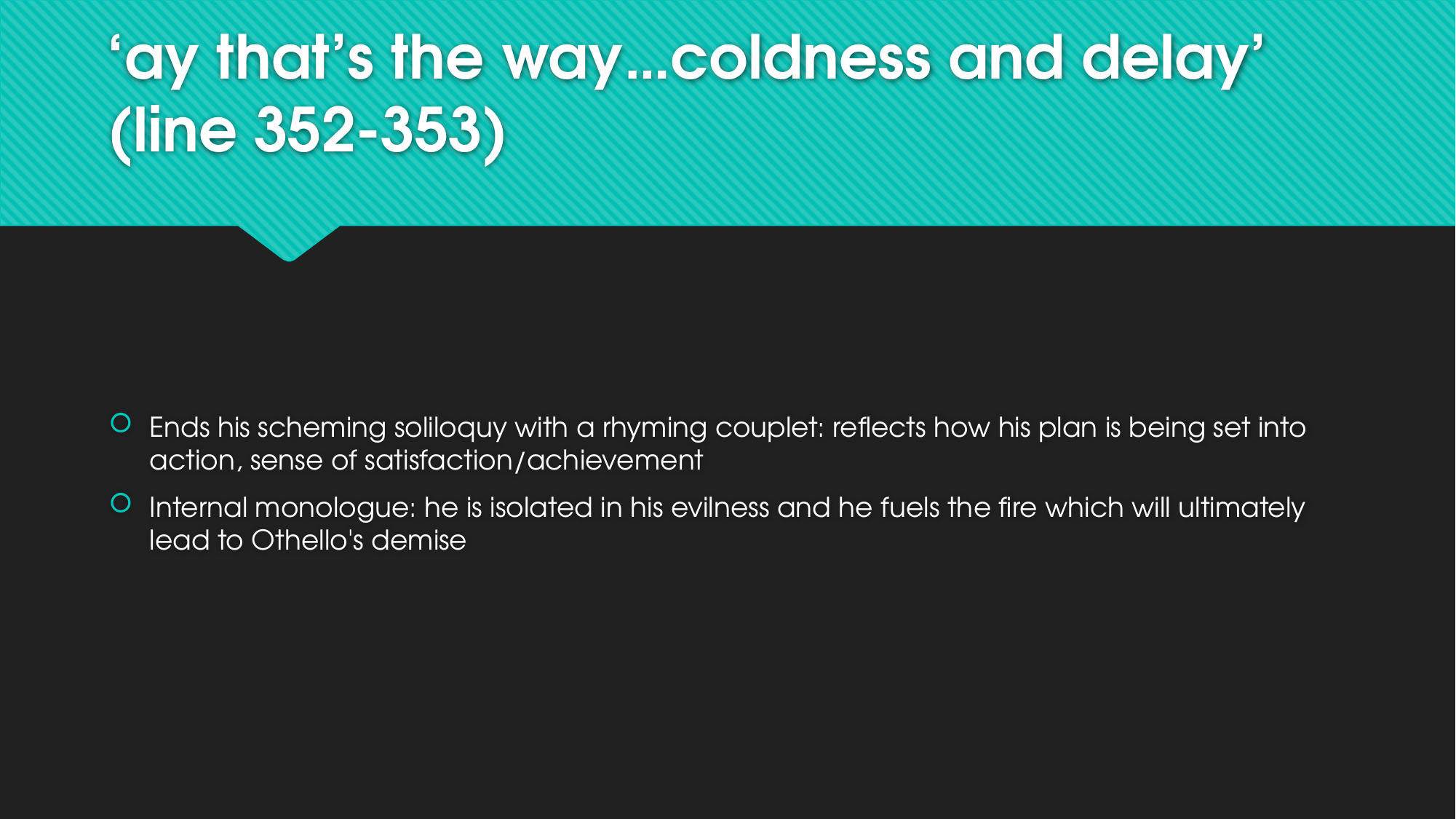

# ‘ay that’s the way…coldness and delay’ (line 352-353)
Ends his scheming soliloquy with a rhyming couplet: reflects how his plan is being set into action, sense of satisfaction/achievement
Internal monologue: he is isolated in his evilness and he fuels the fire which will ultimately lead to Othello's demise